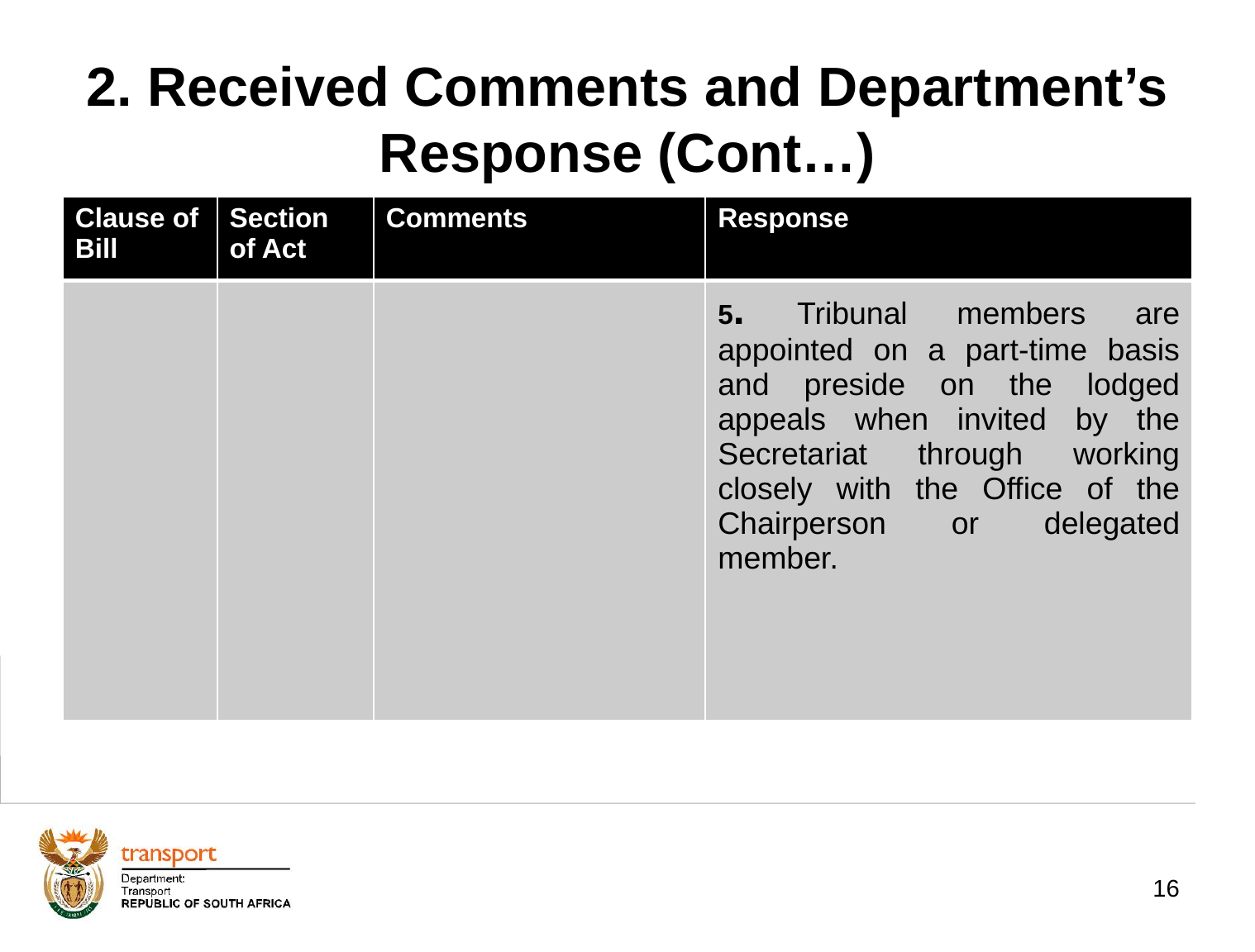

# 2. Received Comments and Department’s Response (Cont…)
| Clause of Bill | Section of Act | Comments | Response |
| --- | --- | --- | --- |
|  |  |  | 5. Tribunal members are appointed on a part-time basis and preside on the lodged appeals when invited by the Secretariat through working closely with the Office of the Chairperson or delegated member. |
16